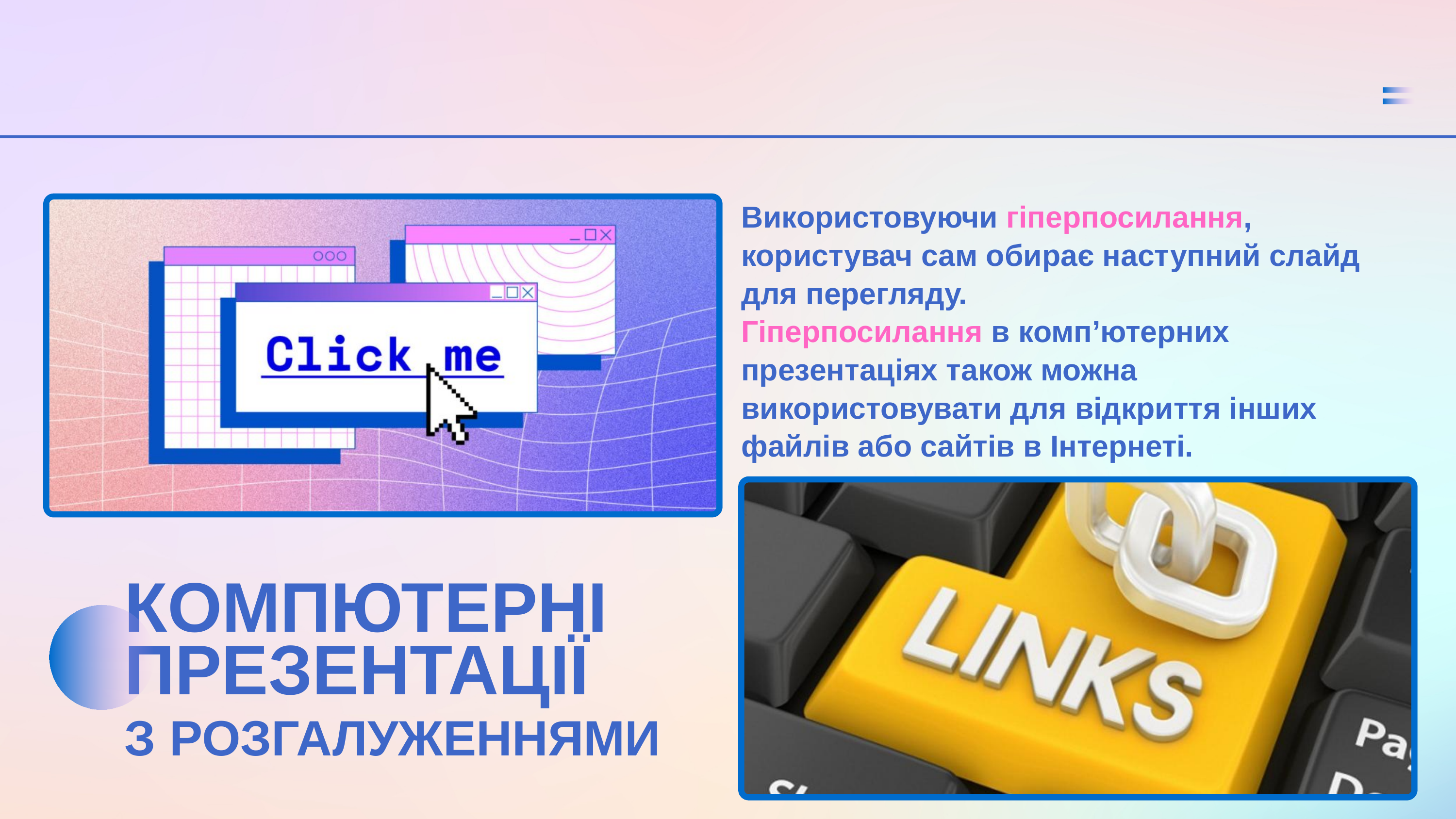

Використовуючи гіперпосилання, користувач сам обирає наступний слайд для перегляду.
Гіперпосилання в комп’ютерних презентаціях також можна використовувати для відкриття інших файлів або сайтів в Інтернеті.

КОМПЮТЕРНІ ПРЕЗЕНТАЦІЇ

З РОЗГАЛУЖЕННЯМИ